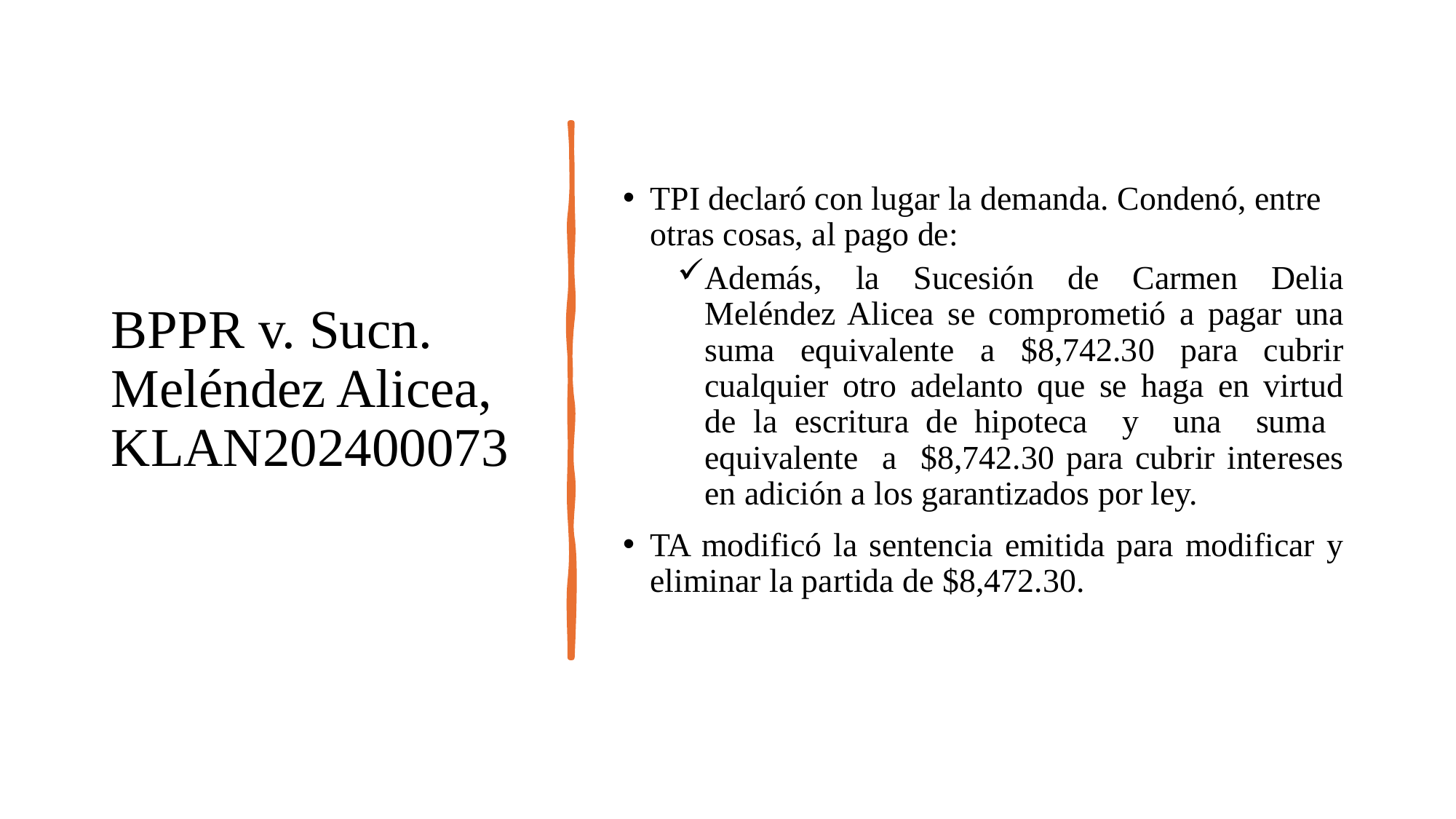

# BPPR v. Sucn. Meléndez Alicea, KLAN202400073
TPI declaró con lugar la demanda. Condenó, entre otras cosas, al pago de:
Además, la Sucesión de Carmen Delia Meléndez Alicea se comprometió a pagar una suma equivalente a $8,742.30 para cubrir cualquier otro adelanto que se haga en virtud de la escritura de hipoteca  y  una  suma  equivalente  a  $8,742.30 para cubrir intereses en adición a los garantizados por ley.
TA modificó la sentencia emitida para modificar y eliminar la partida de $8,472.30.